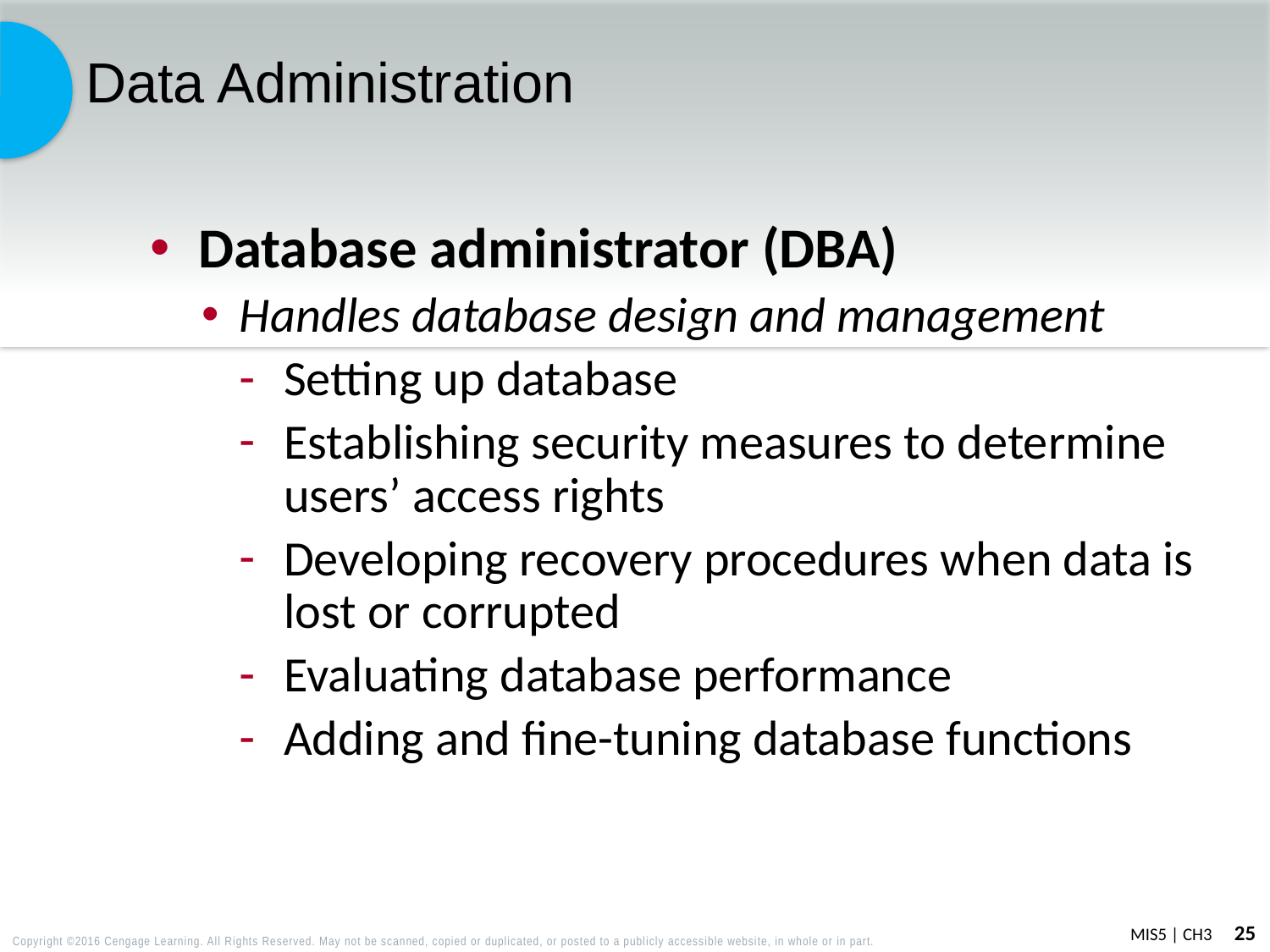

# Data Administration
Database administrator (DBA)
Handles database design and management
Setting up database
Establishing security measures to determine users’ access rights
Developing recovery procedures when data is lost or corrupted
Evaluating database performance
Adding and fine-tuning database functions